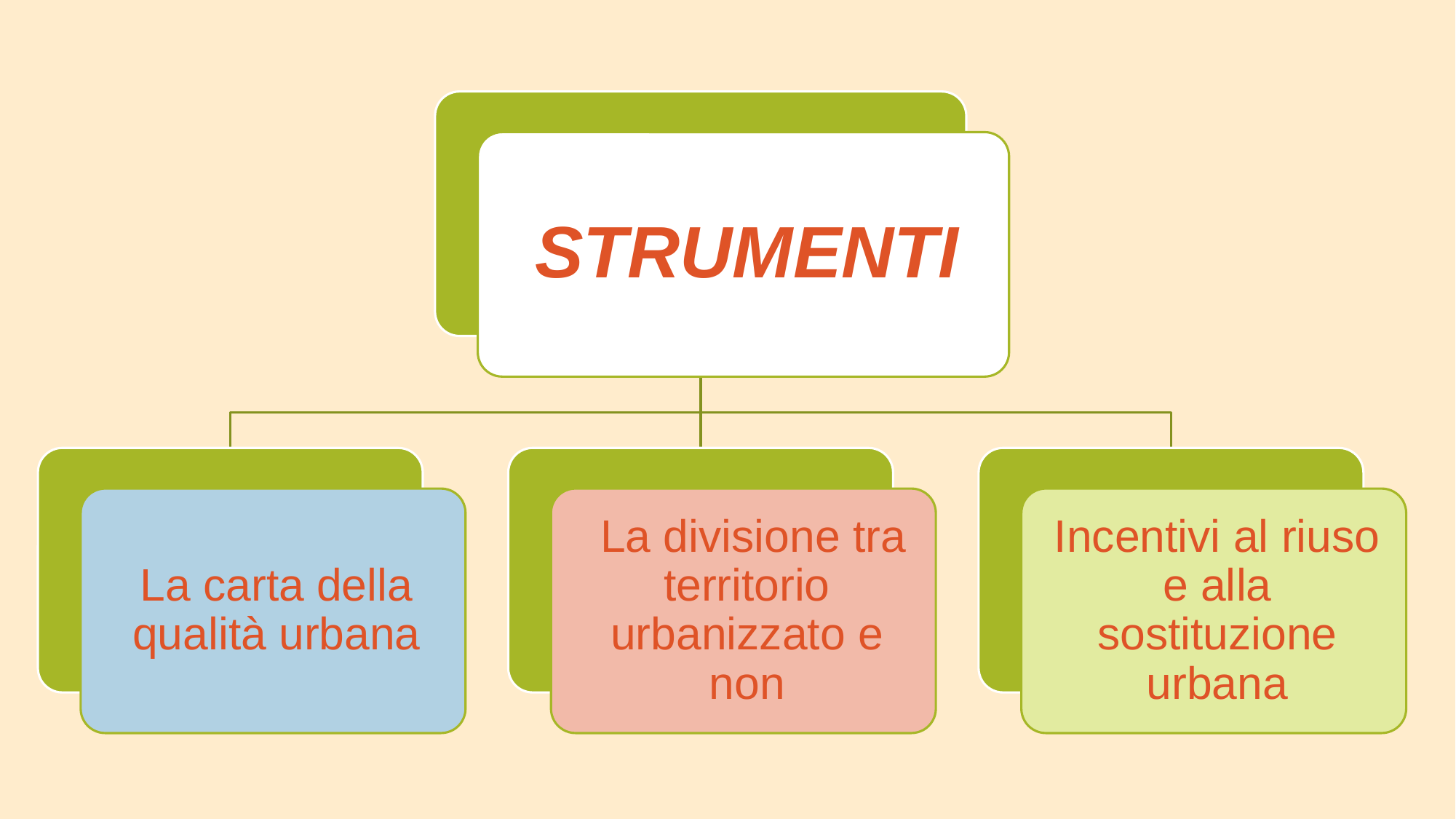

STRUMENTI
La carta della qualità urbana
 La divisione tra territorio urbanizzato e non
Incentivi al riuso e alla sostituzione urbana